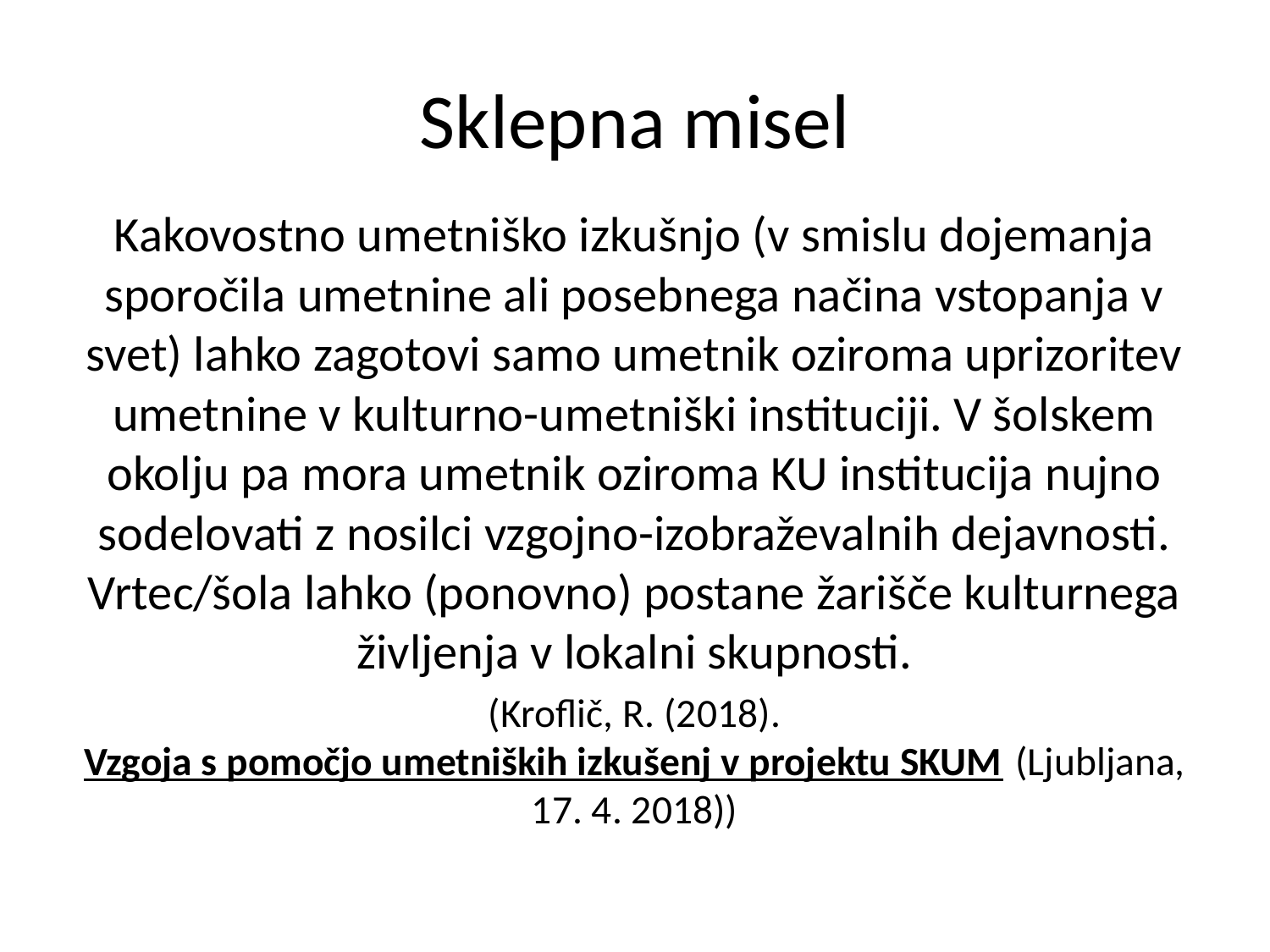

# Sklepna misel
Kakovostno umetniško izkušnjo (v smislu dojemanja sporočila umetnine ali posebnega načina vstopanja v svet) lahko zagotovi samo umetnik oziroma uprizoritev umetnine v kulturno-umetniški instituciji. V šolskem okolju pa mora umetnik oziroma KU institucija nujno sodelovati z nosilci vzgojno-izobraževalnih dejavnosti. Vrtec/šola lahko (ponovno) postane žarišče kulturnega življenja v lokalni skupnosti.
 (Kroflič, R. (2018). Vzgoja s pomočjo umetniških izkušenj v projektu SKUM (Ljubljana, 17. 4. 2018))